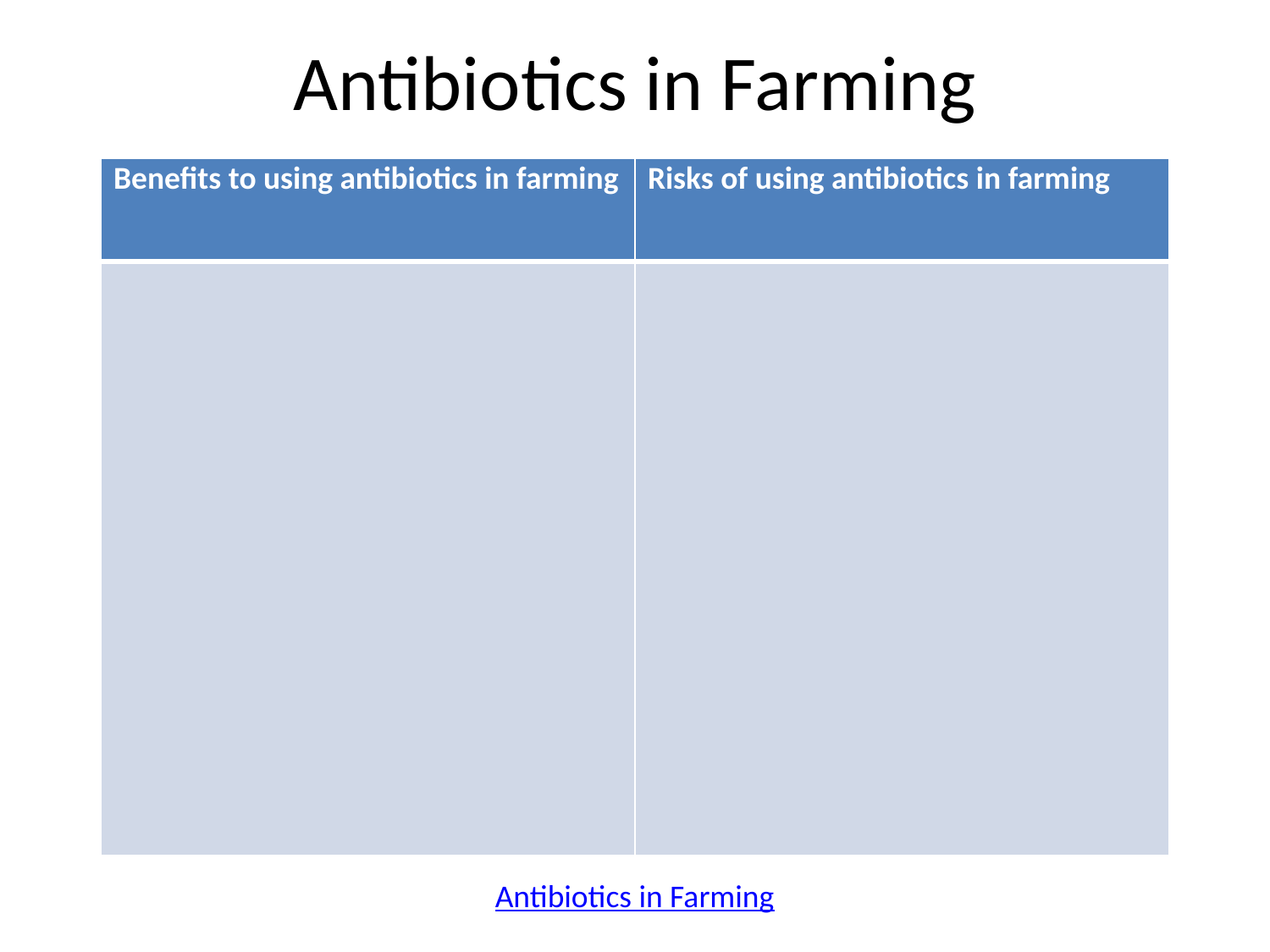

# Antibiotics in Farming
| Benefits to using antibiotics in farming | Risks of using antibiotics in farming |
| --- | --- |
|  |  |
Antibiotics in Farming